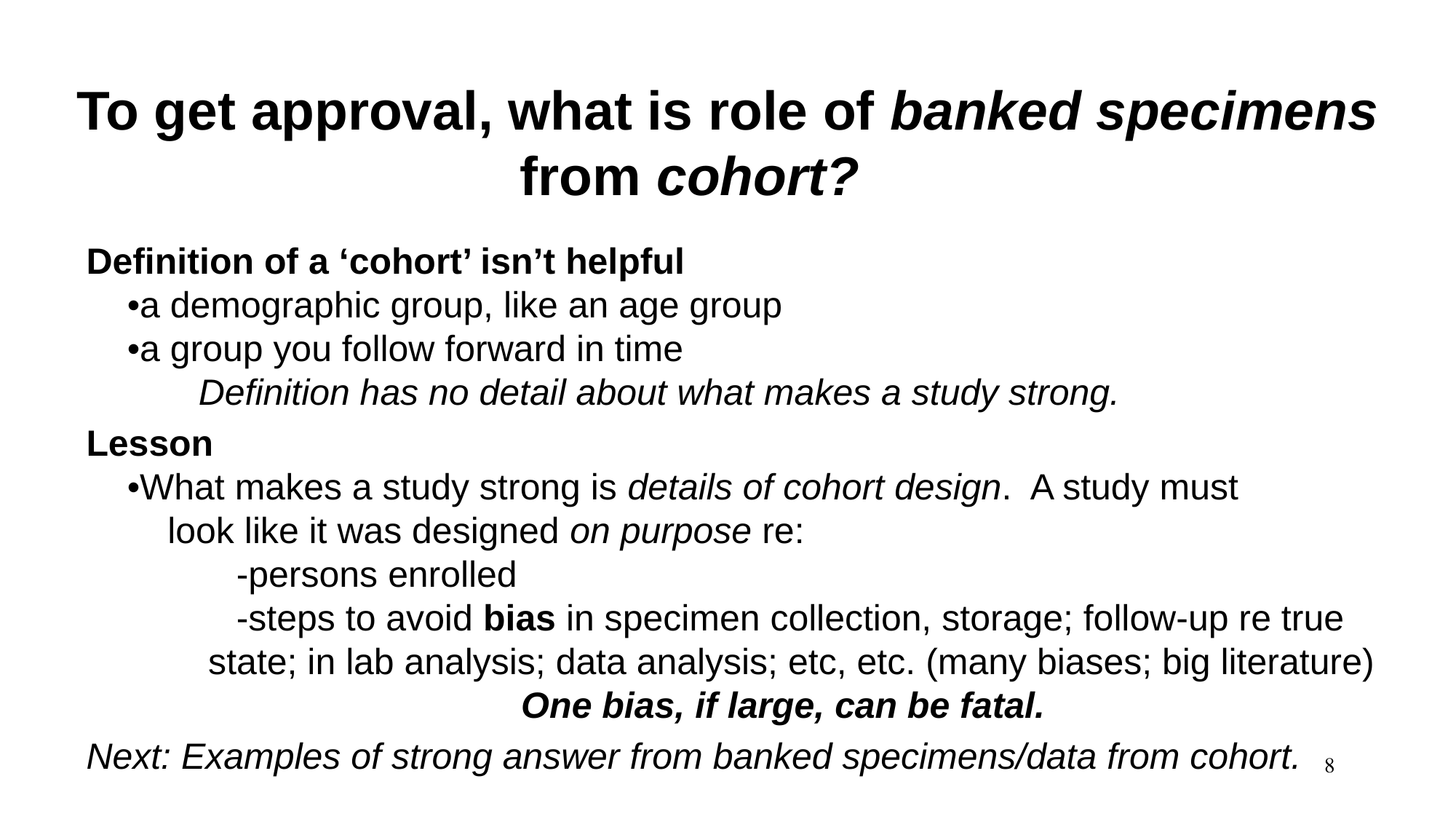

# To get approval, what is role of banked specimens from cohort?
Definition of a ‘cohort’ isn’t helpful
•a demographic group, like an age group
•a group you follow forward in time
       Definition has no detail about what makes a study strong.
Lesson
•What makes a study strong is details of cohort design.  A study must
    look like it was designed on purpose re:
	-persons enrolled
	-steps to avoid bias in specimen collection, storage; follow-up re true
        state; in lab analysis; data analysis; etc, etc. (many biases; big literature)
	                            One bias, if large, can be fatal.
Next: Examples of strong answer from banked specimens/data from cohort.
8